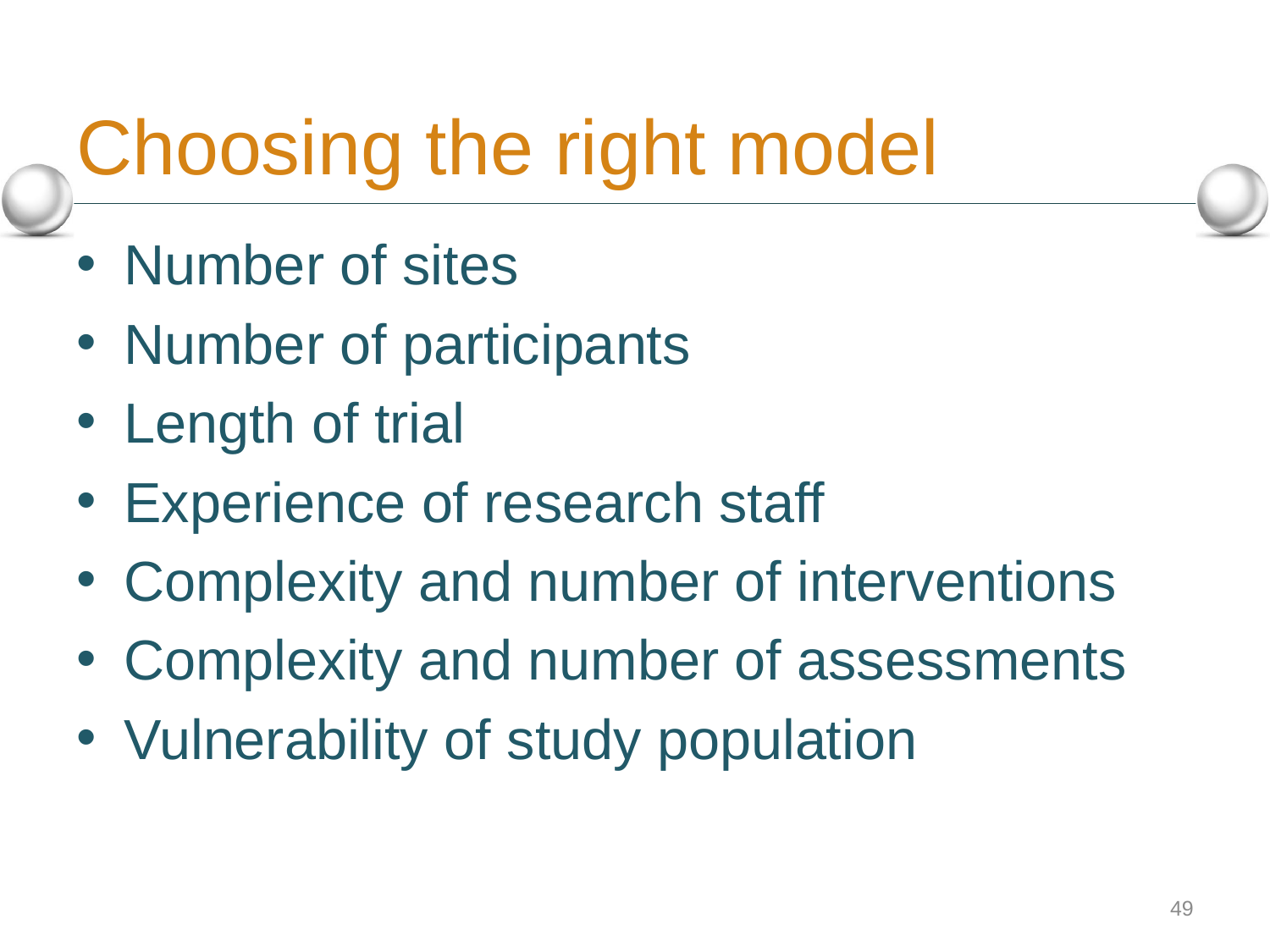

# Choosing the right model
Number of sites
Number of participants
Length of trial
Experience of research staff
Complexity and number of interventions
Complexity and number of assessments
Vulnerability of study population
49